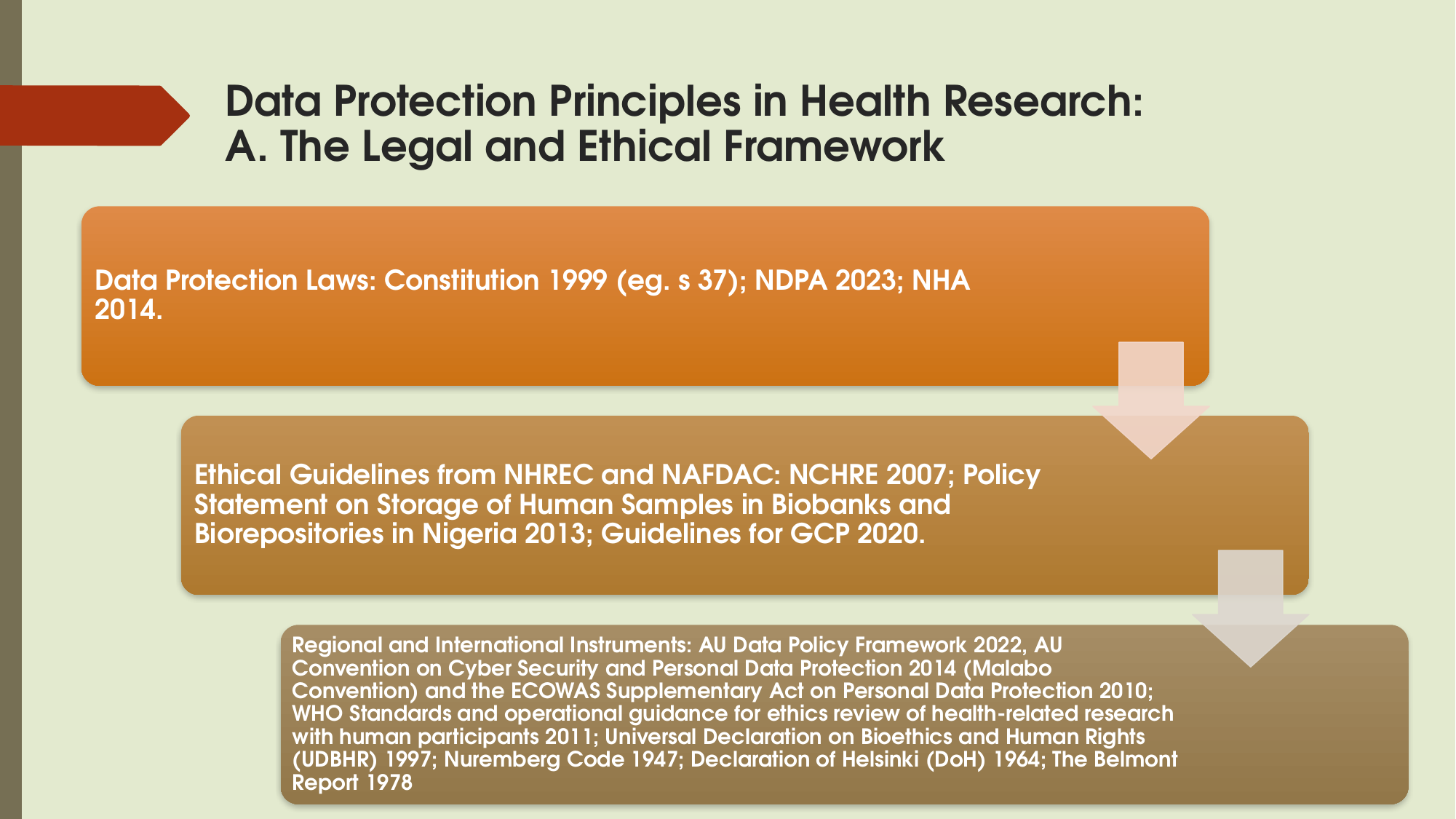

# Data Protection Principles in Health Research: A. The Legal and Ethical Framework

Data Protection Laws: Constitution 1999 (eg. s 37); NDPA 2023; NHA 2014.

Ethical Guidelines from NHREC and NAFDAC: NCHRE 2007; Policy Statement on Storage of Human Samples in Biobanks and Biorepositories in Nigeria 2013; Guidelines for GCP 2020.

Regional and International Instruments: AU Data Policy Framework 2022, AU Convention on Cyber Security and Personal Data Protection 2014 (Malabo Convention) and the ECOWAS Supplementary Act on Personal Data Protection 2010; WHO Standards and operational guidance for ethics review of health-related research with human participants 2011; Universal Declaration on Bioethics and Human Rights (UDBHR) 1997; Nuremberg Code 1947; Declaration of Helsinki (DoH) 1964; The Belmont Report 1978